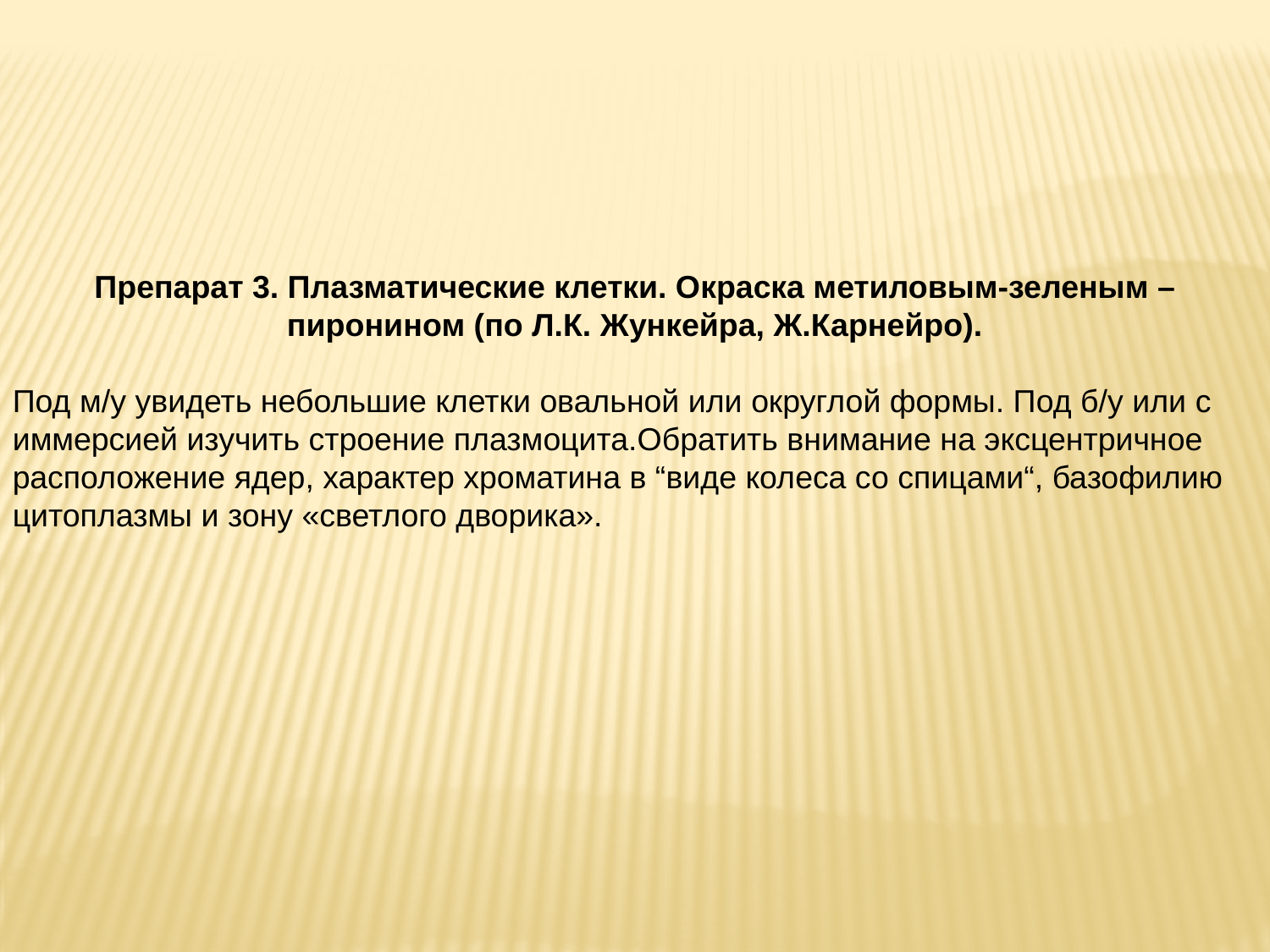

Препарат 3. Плазматические клетки. Окраска метиловым-зеленым – пиронином (по Л.К. Жункейра, Ж.Карнейро).

Под м/у увидеть небольшие клетки овальной или округлой формы. Под б/у или с иммерсией изучить строение плазмоцита.Обратить внимание на эксцентричное расположение ядер, характер хроматина в “виде колеса со спицами“, базофилию
цитоплазмы и зону «светлого дворика».